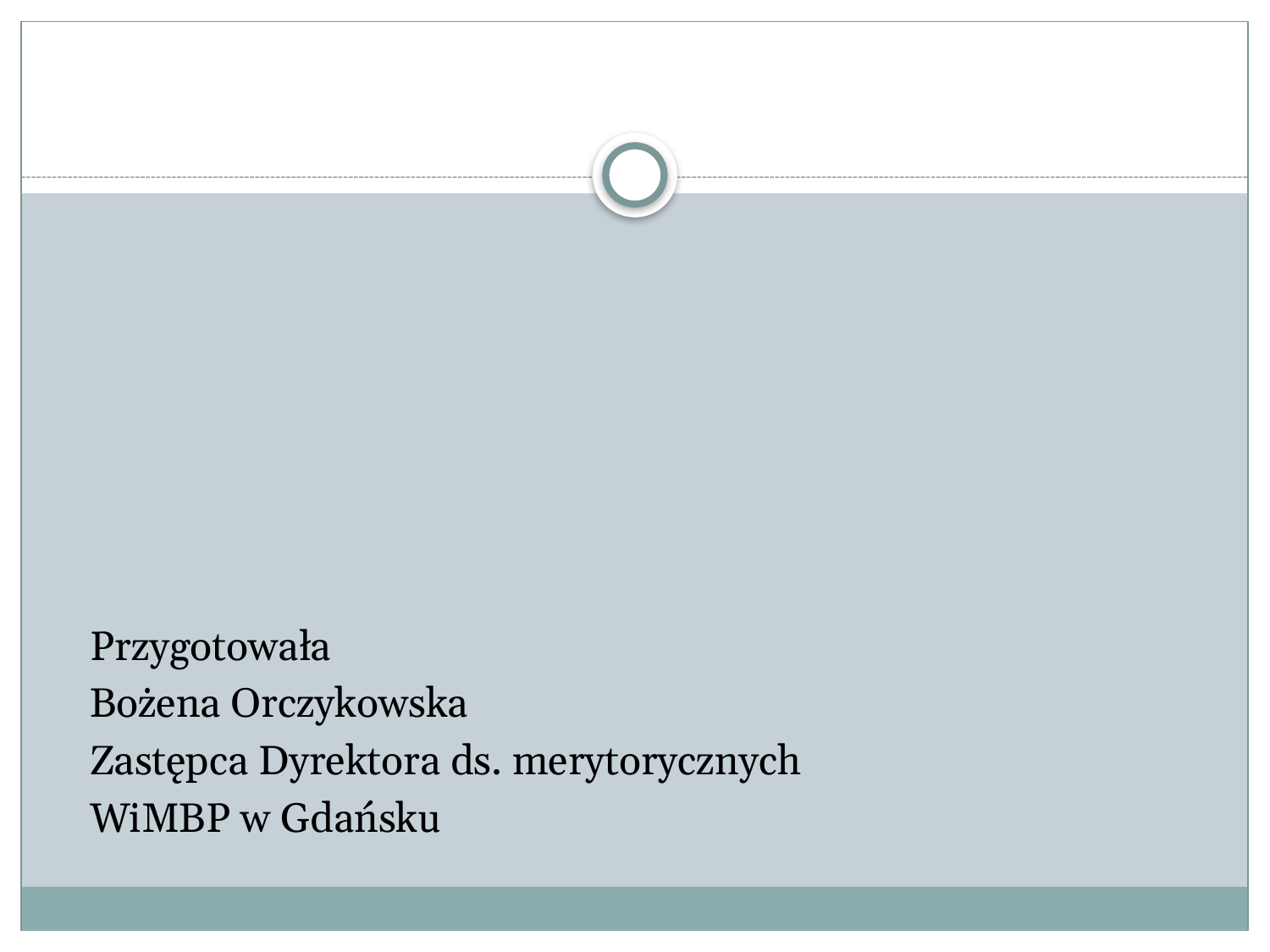

#

				Przygotowała
				Bożena Orczykowska
				Zastępca Dyrektora ds. merytorycznych
				WiMBP w Gdańsku